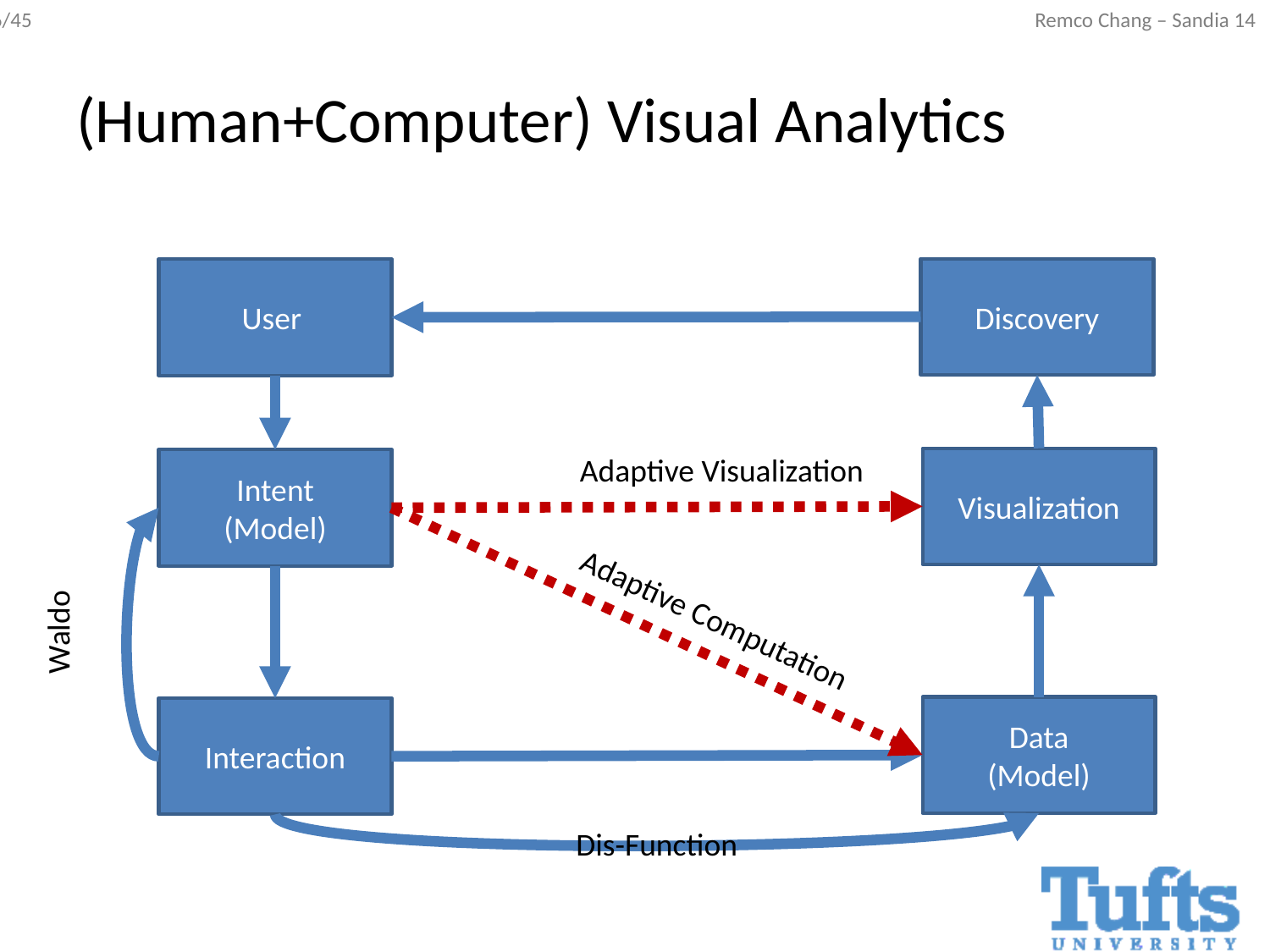

# (Human+Computer) Visual Analytics
Discovery
User
Adaptive Visualization
Visualization
Intent
(Model)
Waldo
Adaptive Computation
Data
(Model)
Interaction
Dis-Function